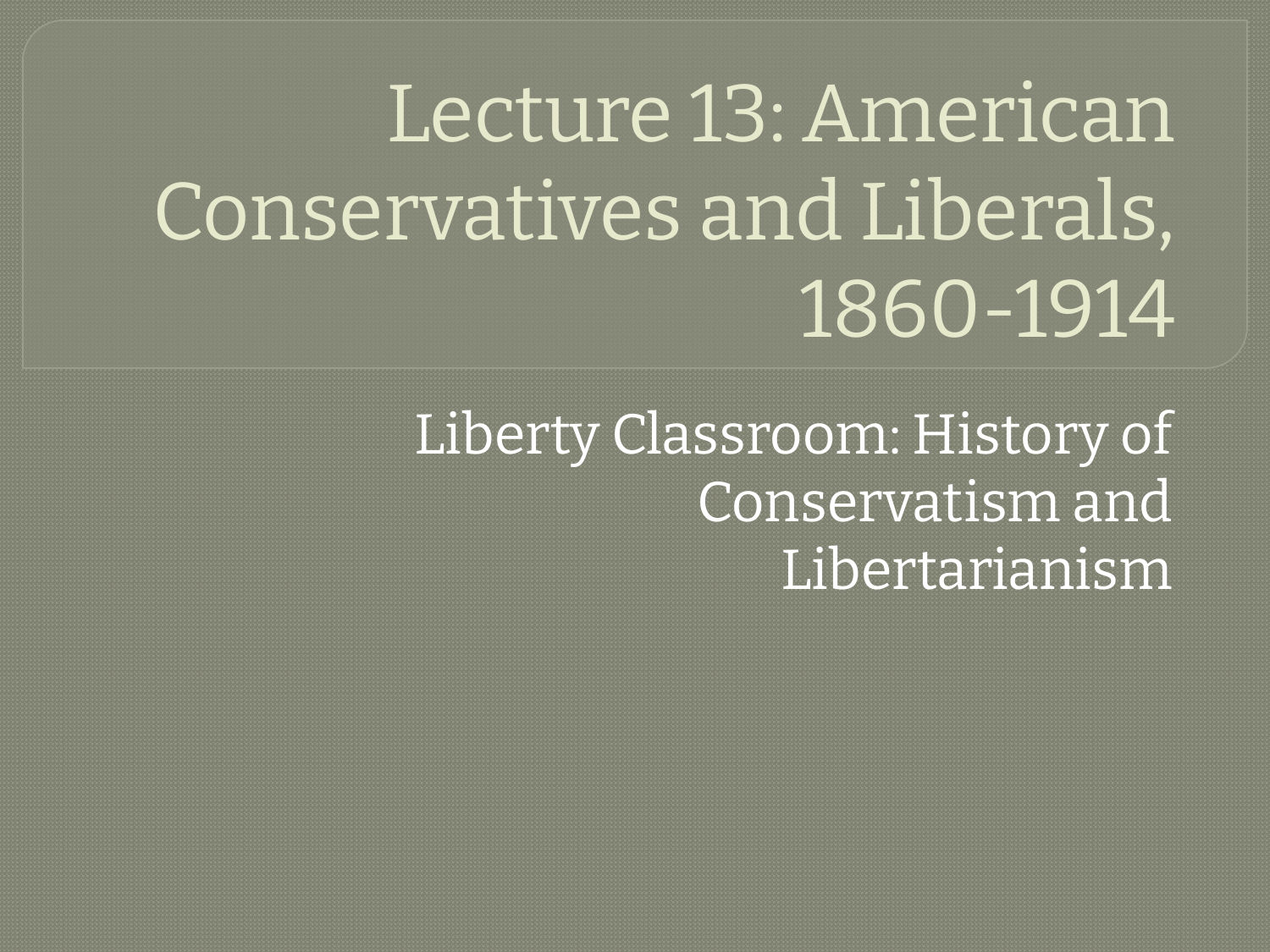

# Lecture 13: American Conservatives and Liberals, 1860-1914
Liberty Classroom: History of Conservatism and Libertarianism